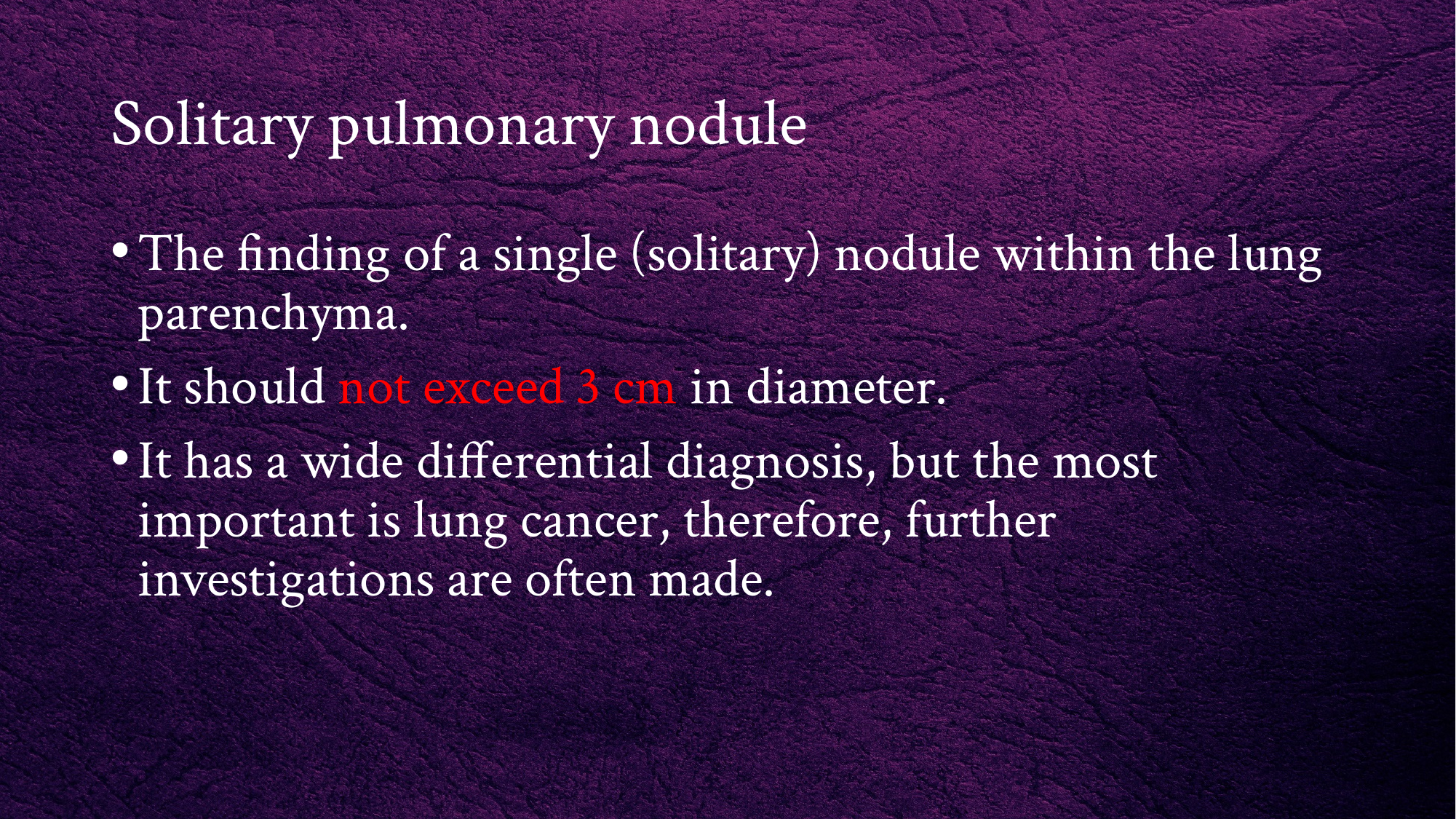

# Solitary pulmonary nodule
The finding of a single (solitary) nodule within the lung parenchyma.
It should not exceed 3 cm in diameter.
It has a wide differential diagnosis, but the most important is lung cancer, therefore, further investigations are often made.